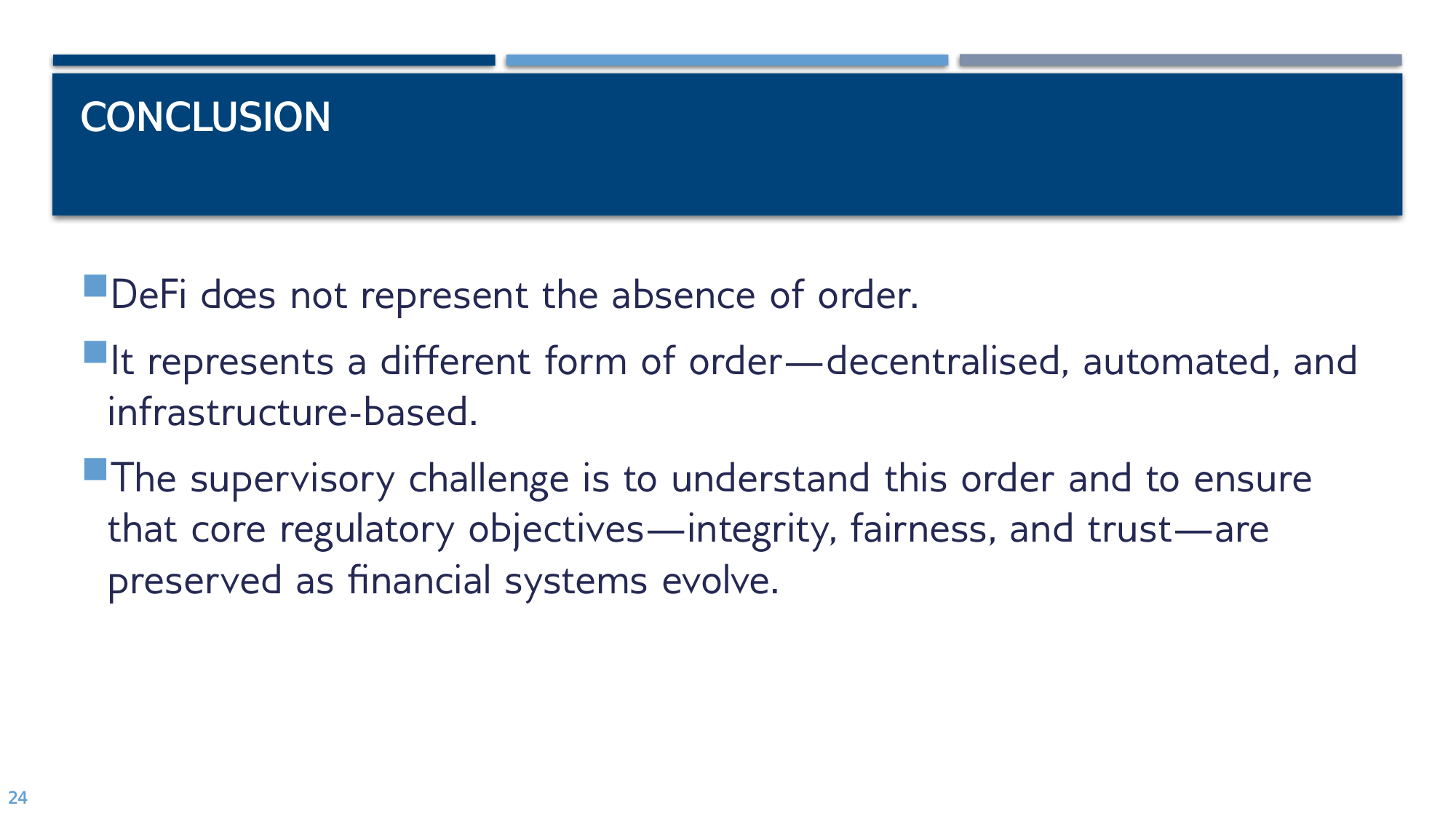

# Conclusion
DeFi does not represent the absence of order.
It represents a different form of order—decentralised, automated, and infrastructure-based.
The supervisory challenge is to understand this order and to ensure that core regulatory objectives—integrity, fairness, and trust—are preserved as financial systems evolve.